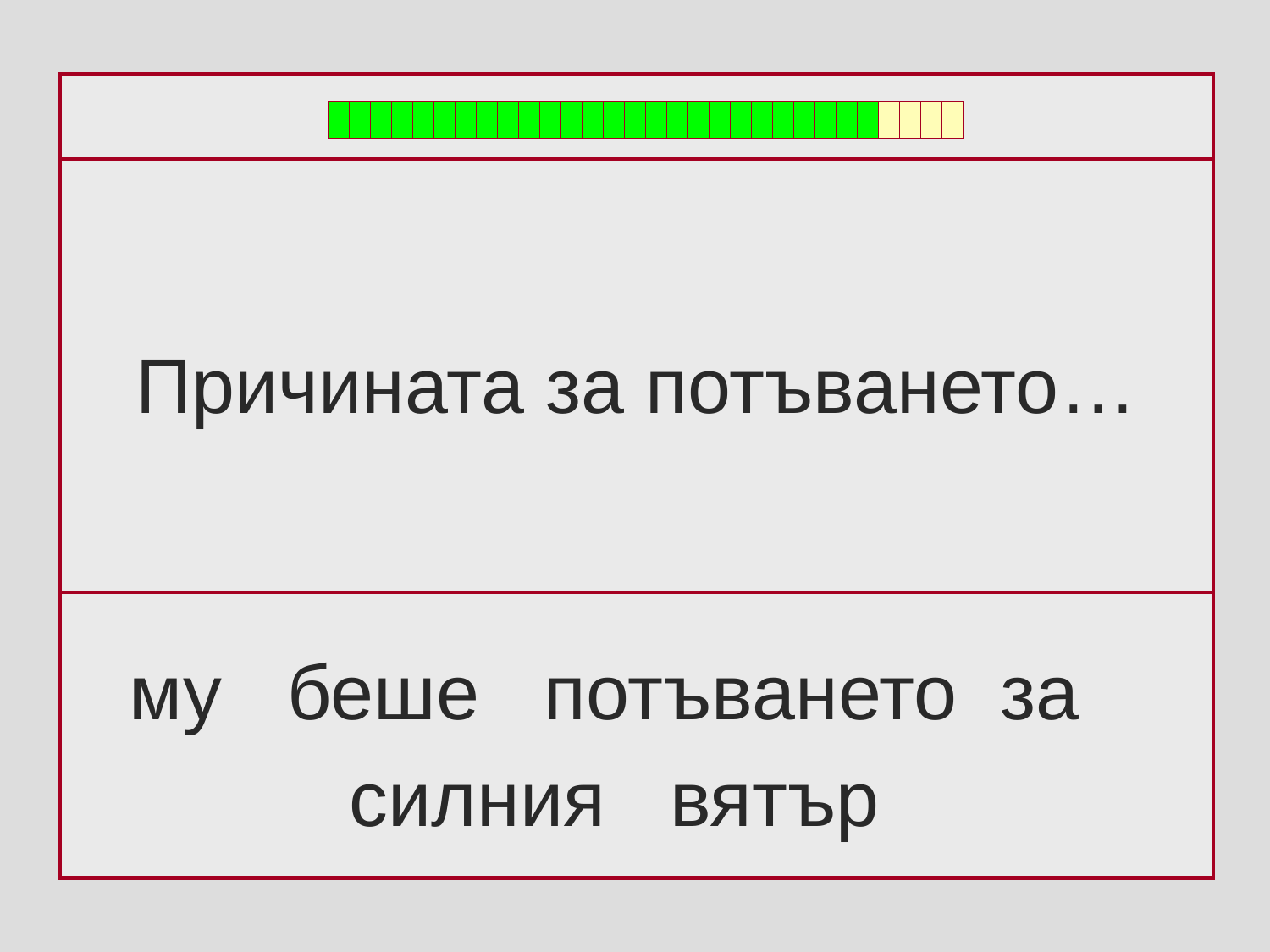

Причината за потъването…
му   беше   потъването  за
силния   вятър